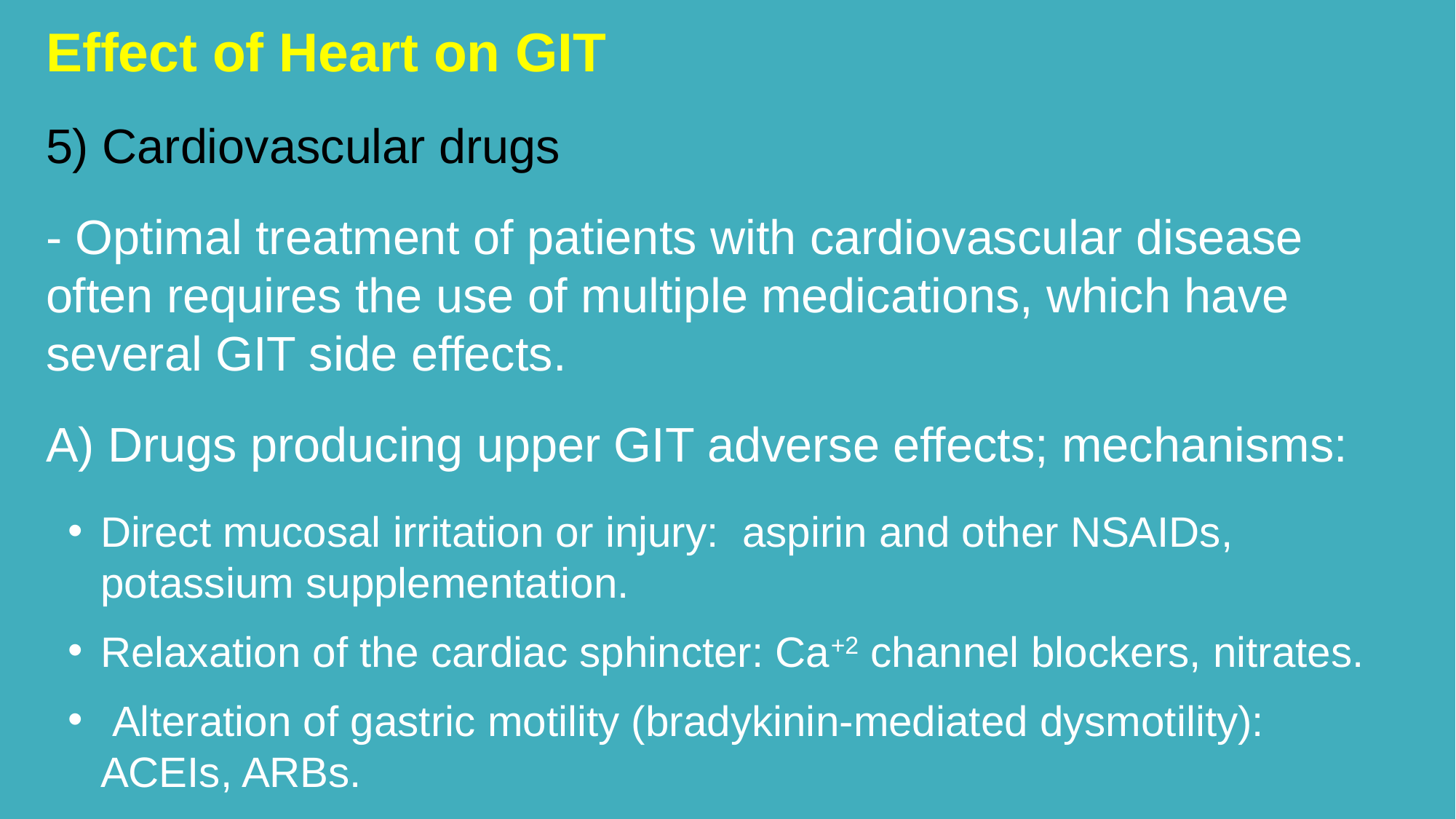

Effect of Heart on GIT

5) Cardiovascular drugs

- Optimal treatment of patients with cardiovascular disease often requires the use of multiple medications, which have several GIT side effects.

A) Drugs producing upper GIT adverse effects; mechanisms:

Direct mucosal irritation or injury:  aspirin and other NSAIDs, potassium supplementation.

Relaxation of the cardiac sphincter: Ca+2 channel blockers, nitrates.

 Alteration of gastric motility (bradykinin-mediated dysmotility): ACEIs, ARBs.